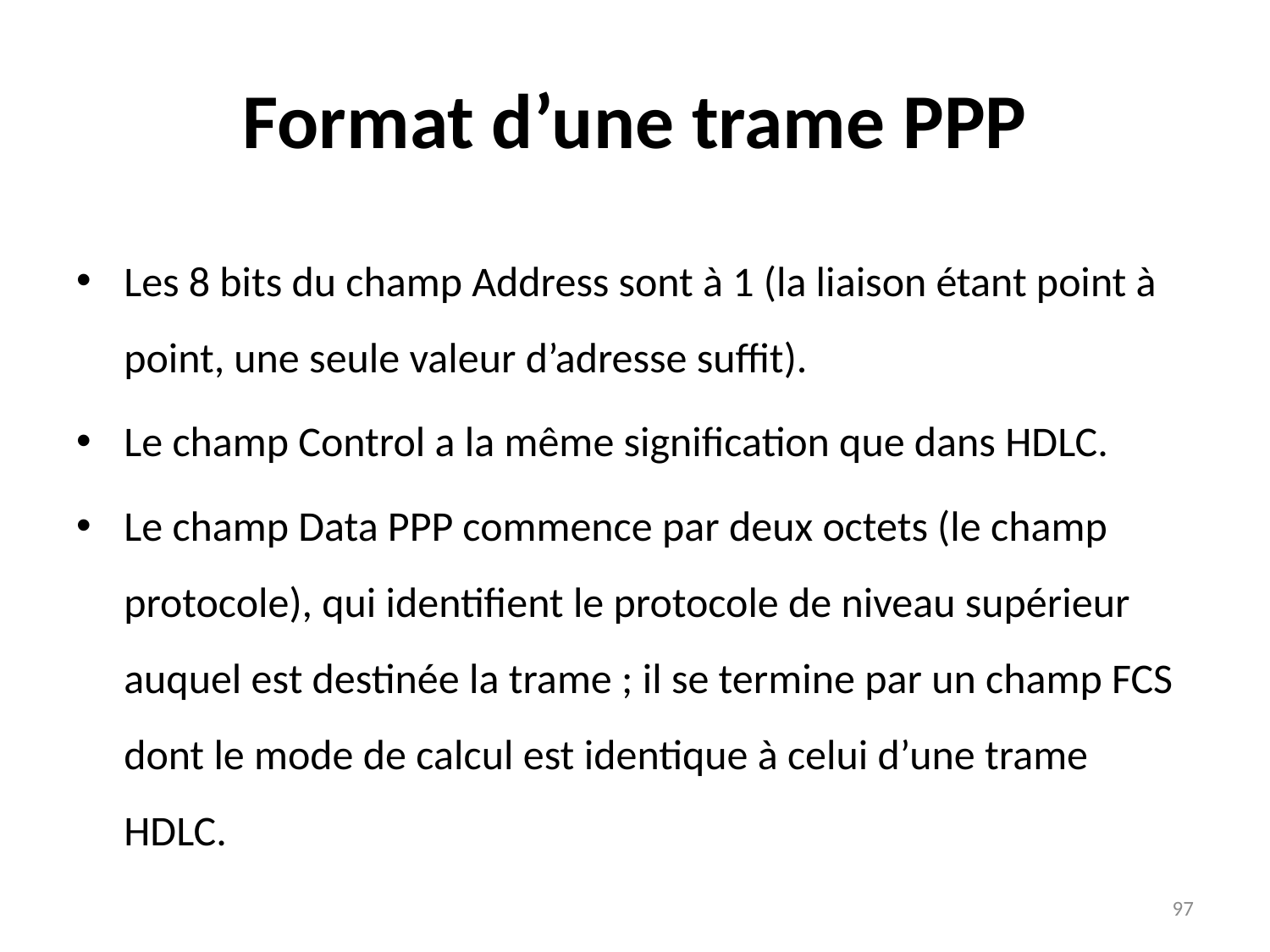

# Format d’une trame PPP
Les 8 bits du champ Address sont à 1 (la liaison étant point à point, une seule valeur d’adresse suffit).
Le champ Control a la même signification que dans HDLC.
Le champ Data PPP commence par deux octets (le champ protocole), qui identifient le protocole de niveau supérieur auquel est destinée la trame ; il se termine par un champ FCS dont le mode de calcul est identique à celui d’une trame HDLC.

97